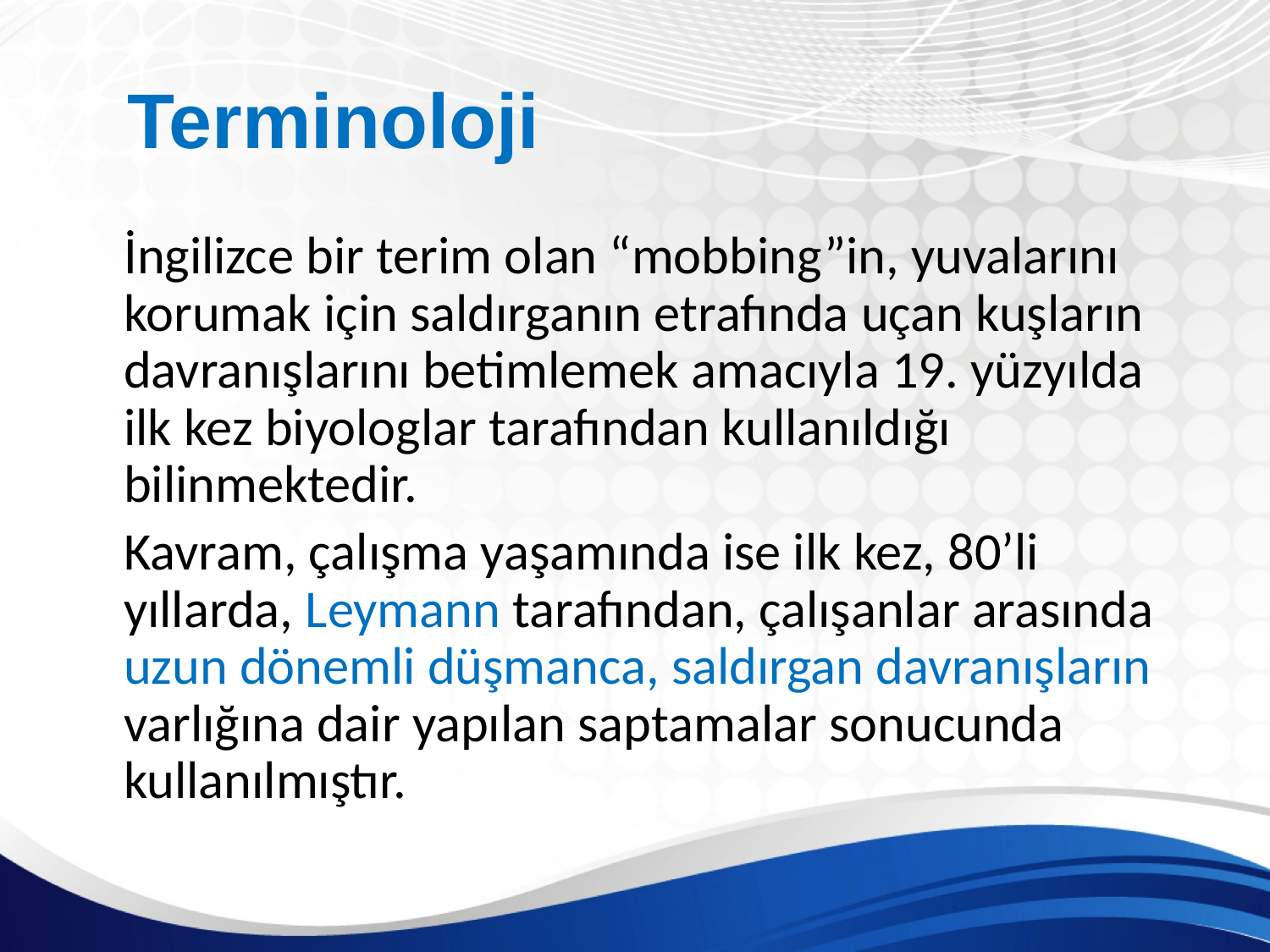

# Terminoloji
	İngilizce bir terim olan “mobbing”in, yuvalarını korumak için saldırganın etrafında uçan kuşların davranışlarını betimlemek amacıyla 19. yüzyılda ilk kez biyologlar tarafından kullanıldığı bilinmektedir.
	Kavram, çalışma yaşamında ise ilk kez, 80’li yıllarda, Leymann tarafından, çalışanlar arasında uzun dönemli düşmanca, saldırgan davranışların varlığına dair yapılan saptamalar sonucunda kullanılmıştır.